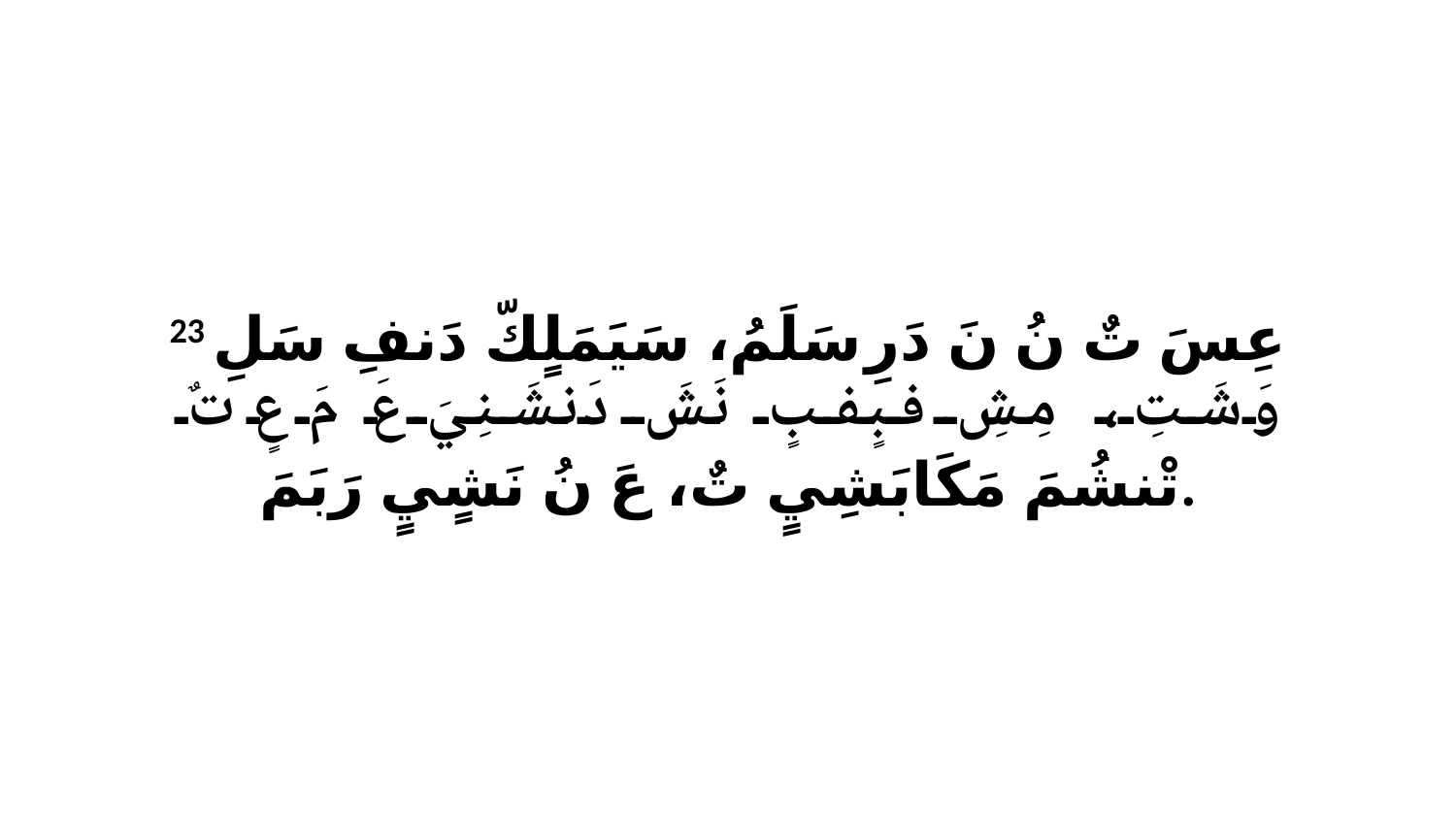

23 عِسَ تٌ نُ نَ دَرِ سَلَمُ، سَيَمَلٍكّ دَنفِ سَلِ وَشَتِ، مِشِ فبٍفبٍ نَشَ دَنشَنِيَ عَ مَ عٍ تٌ تْنشُمَ مَكَابَشِيٍ تٌ، عَ نُ نَشٍيٍ رَبَمَ.